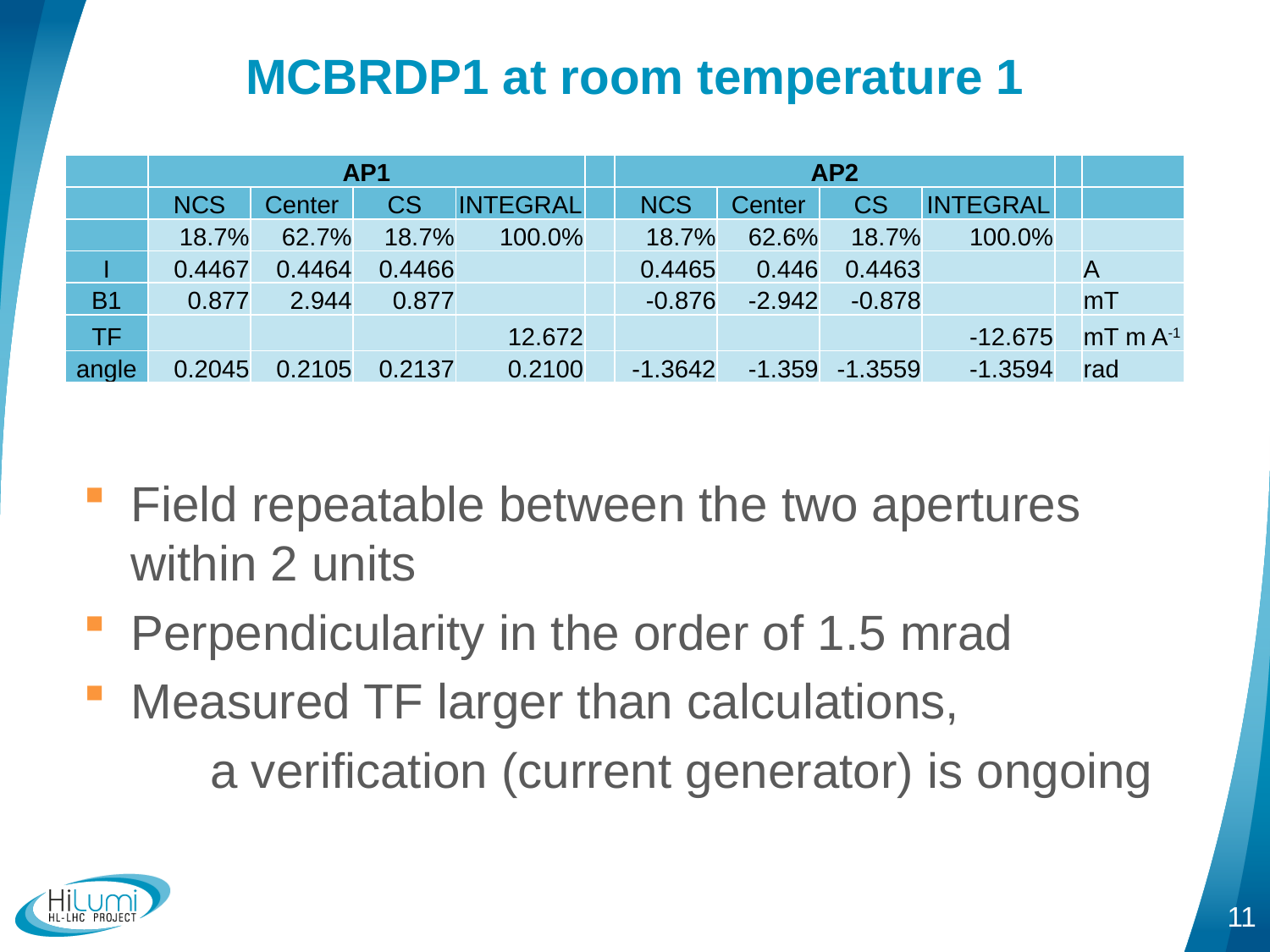

# MCBRDP1 at room temperature 1
|  | AP1 |  |  |  |  | AP2 |  |  |  |  |  |
| --- | --- | --- | --- | --- | --- | --- | --- | --- | --- | --- | --- |
|  | NCS | Center | CS | INTEGRAL |  | NCS | Center | CS | INTEGRAL |  |  |
|  | 18.7% | 62.7% | 18.7% | 100.0% |  | 18.7% | 62.6% | 18.7% | 100.0% |  |  |
| I | 0.4467 | 0.4464 | 0.4466 |  |  | 0.4465 | 0.446 | 0.4463 |  |  | A |
| B1 | 0.877 | 2.944 | 0.877 |  |  | -0.876 | -2.942 | -0.878 |  |  | mT |
| TF |  |  |  | 12.672 |  |  |  |  | -12.675 |  | mT m A-1 |
| angle | 0.2045 | 0.2105 | 0.2137 | 0.2100 |  | -1.3642 | -1.359 | -1.3559 | -1.3594 |  | rad |
Field repeatable between the two apertures within 2 units
Perpendicularity in the order of 1.5 mrad
Measured TF larger than calculations,
	a verification (current generator) is ongoing
11